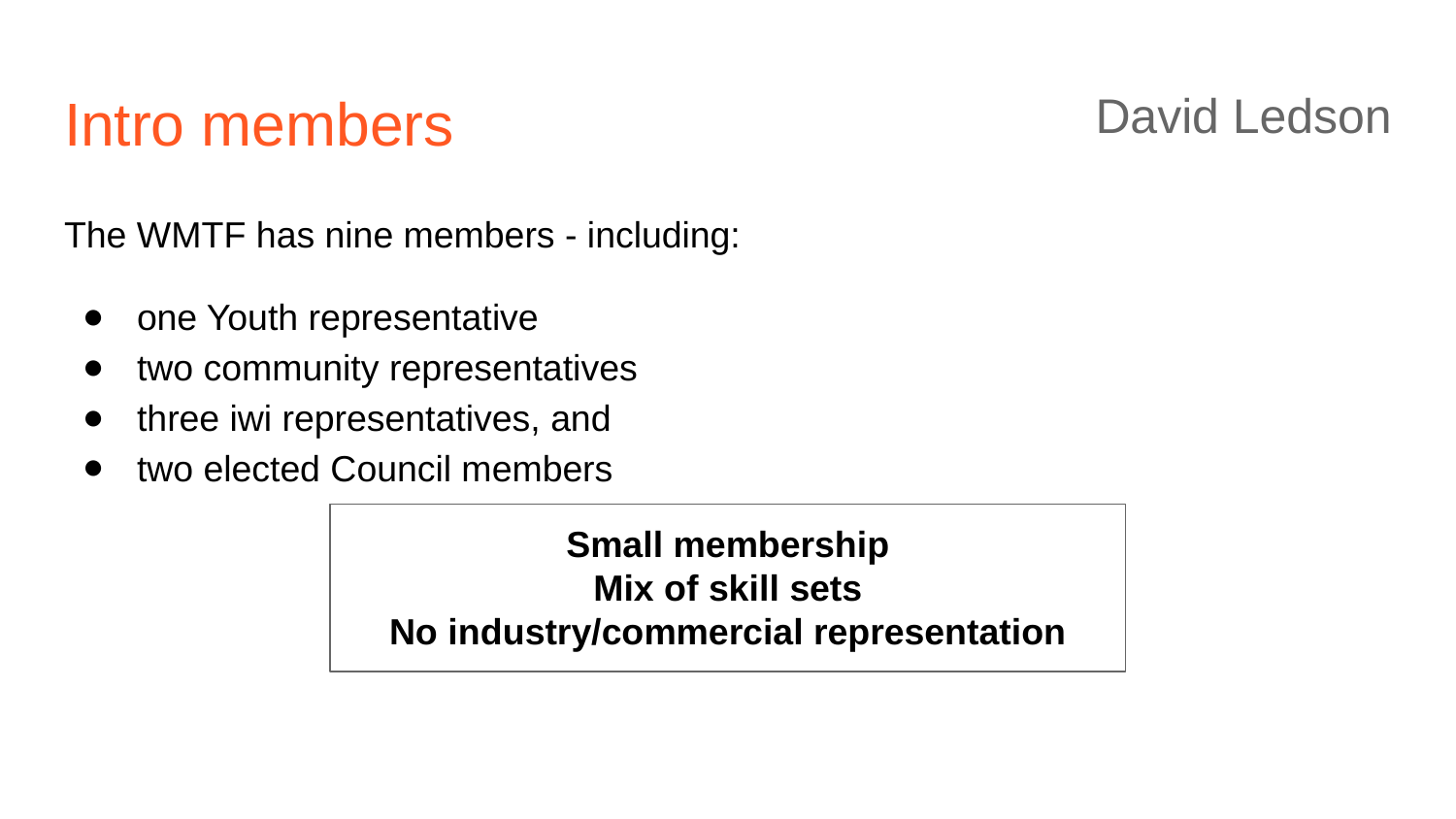

# Intro members
David Ledson
The WMTF has nine members - including:
one Youth representative
two community representatives
three iwi representatives, and
two elected Council members
Small membership
Mix of skill sets
No industry/commercial representation